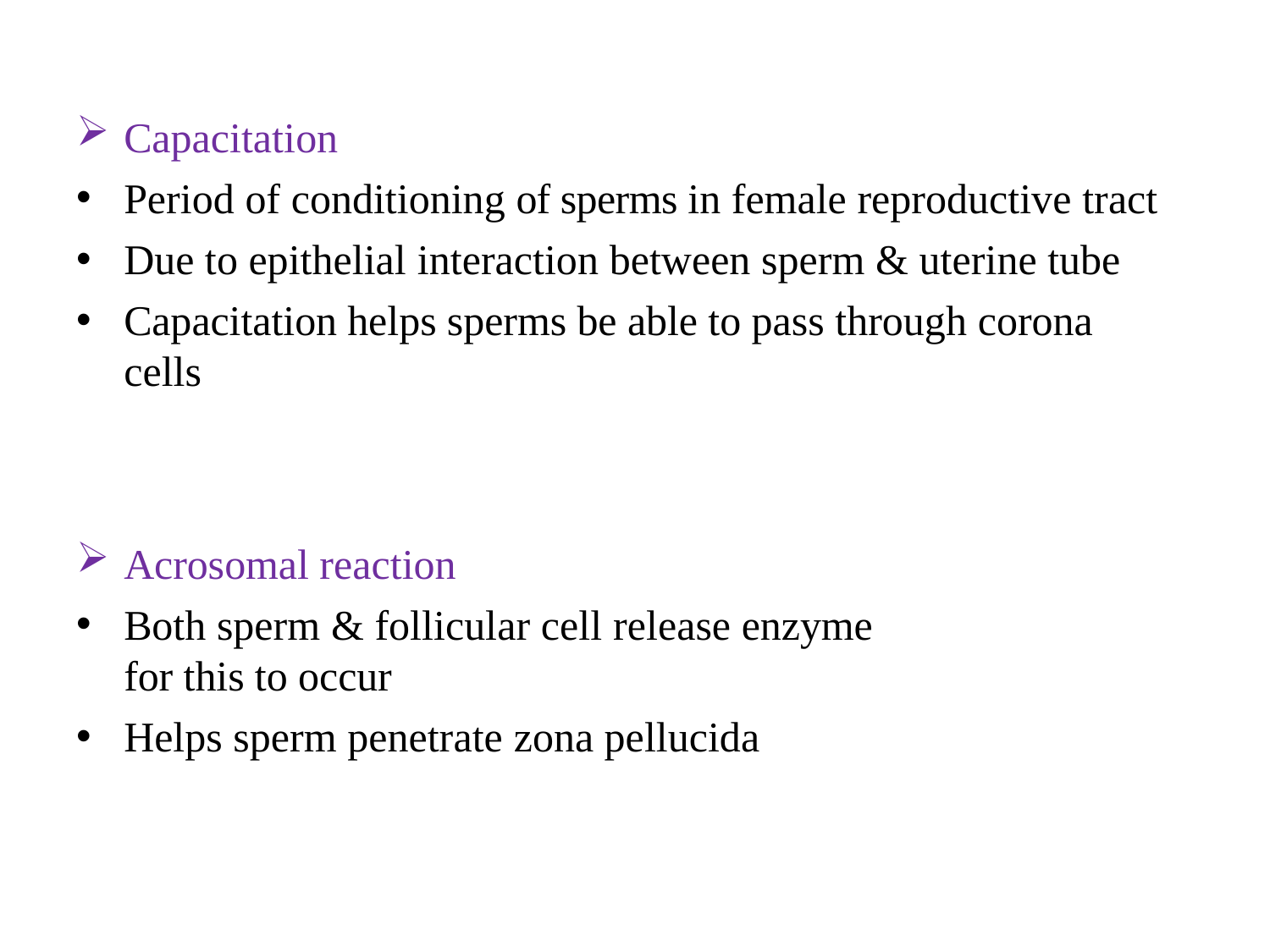

Capacitation
Period of conditioning of sperms in female reproductive tract
Due to epithelial interaction between sperm & uterine tube
Capacitation helps sperms be able to pass through corona cells
Acrosomal reaction
Both sperm & follicular cell release enzyme for this to occur
Helps sperm penetrate zona pellucida